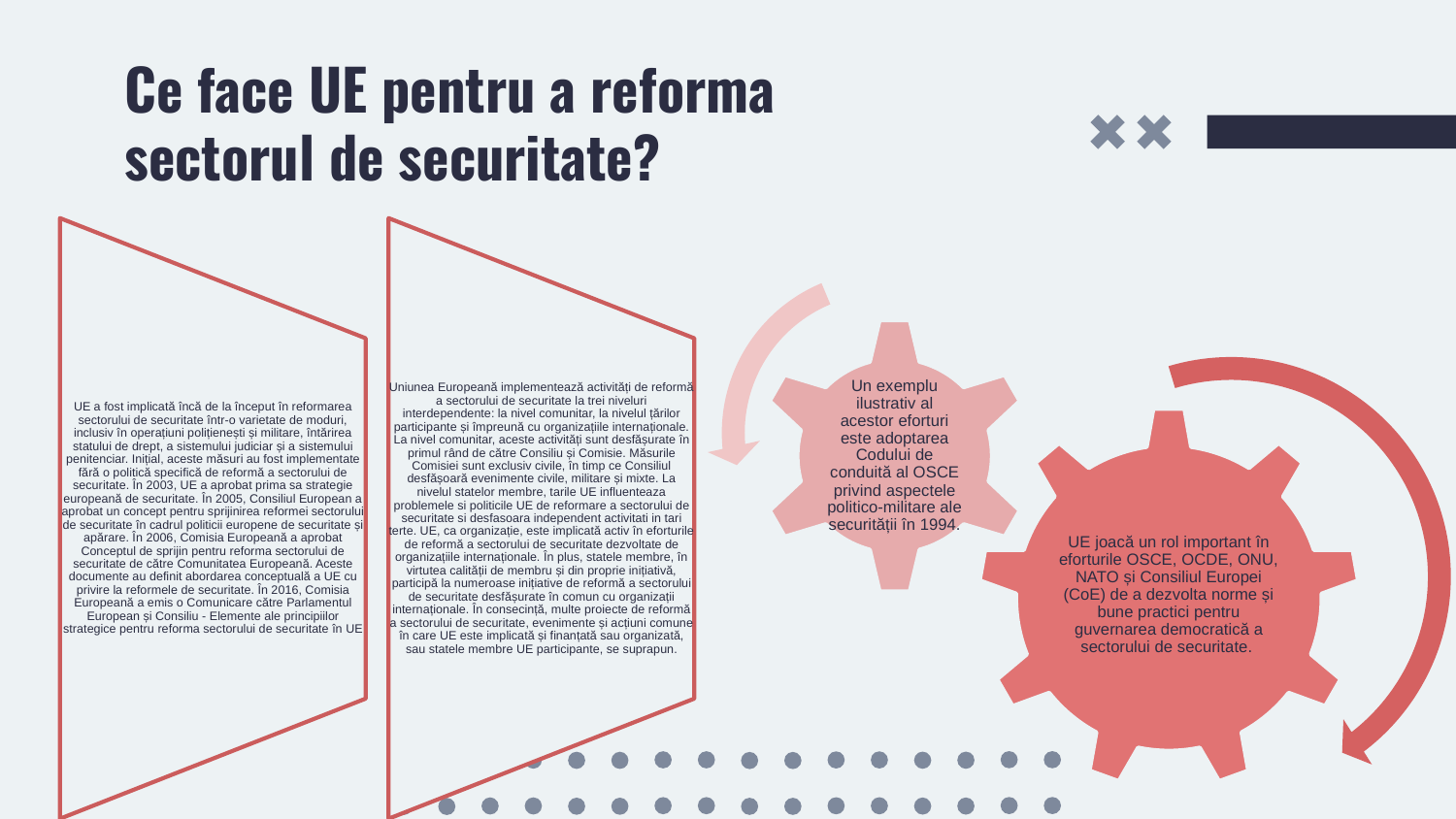

# Ce face UE pentru a reforma sectorul de securitate?
UE joacă un rol important în eforturile OSCE, OCDE, ONU, NATO și Consiliul Europei (CoE) de a dezvolta norme și bune practici pentru guvernarea democratică a sectorului de securitate.
Un exemplu ilustrativ al acestor eforturi este adoptarea Codului de conduită al OSCE privind aspectele politico-militare ale securității în 1994.
UE a fost implicată încă de la început în reformarea sectorului de securitate într-o varietate de moduri, inclusiv în operațiuni polițienești și militare, întărirea statului de drept, a sistemului judiciar și a sistemului penitenciar. Inițial, aceste măsuri au fost implementate fără o politică specifică de reformă a sectorului de securitate. În 2003, UE a aprobat prima sa strategie europeană de securitate. În 2005, Consiliul European a aprobat un concept pentru sprijinirea reformei sectorului de securitate în cadrul politicii europene de securitate și apărare. În 2006, Comisia Europeană a aprobat Conceptul de sprijin pentru reforma sectorului de securitate de către Comunitatea Europeană. Aceste documente au definit abordarea conceptuală a UE cu privire la reformele de securitate. În 2016, Comisia Europeană a emis o Comunicare către Parlamentul European și Consiliu - Elemente ale principiilor strategice pentru reforma sectorului de securitate în UE
Uniunea Europeană implementează activități de reformă a sectorului de securitate la trei niveluri interdependente: la nivel comunitar, la nivelul țărilor participante și împreună cu organizațiile internaționale. La nivel comunitar, aceste activități sunt desfășurate în primul rând de către Consiliu și Comisie. Măsurile Comisiei sunt exclusiv civile, în timp ce Consiliul desfășoară evenimente civile, militare și mixte. La nivelul statelor membre, tarile UE influenteaza problemele si politicile UE de reformare a sectorului de securitate si desfasoara independent activitati in tari terte. UE, ca organizație, este implicată activ în eforturile de reformă a sectorului de securitate dezvoltate de organizațiile internaționale. În plus, statele membre, în virtutea calității de membru și din proprie inițiativă, participă la numeroase inițiative de reformă a sectorului de securitate desfășurate în comun cu organizații internaționale. În consecință, multe proiecte de reformă a sectorului de securitate, evenimente și acțiuni comune în care UE este implicată și finanțată sau organizată, sau statele membre UE participante, se suprapun.